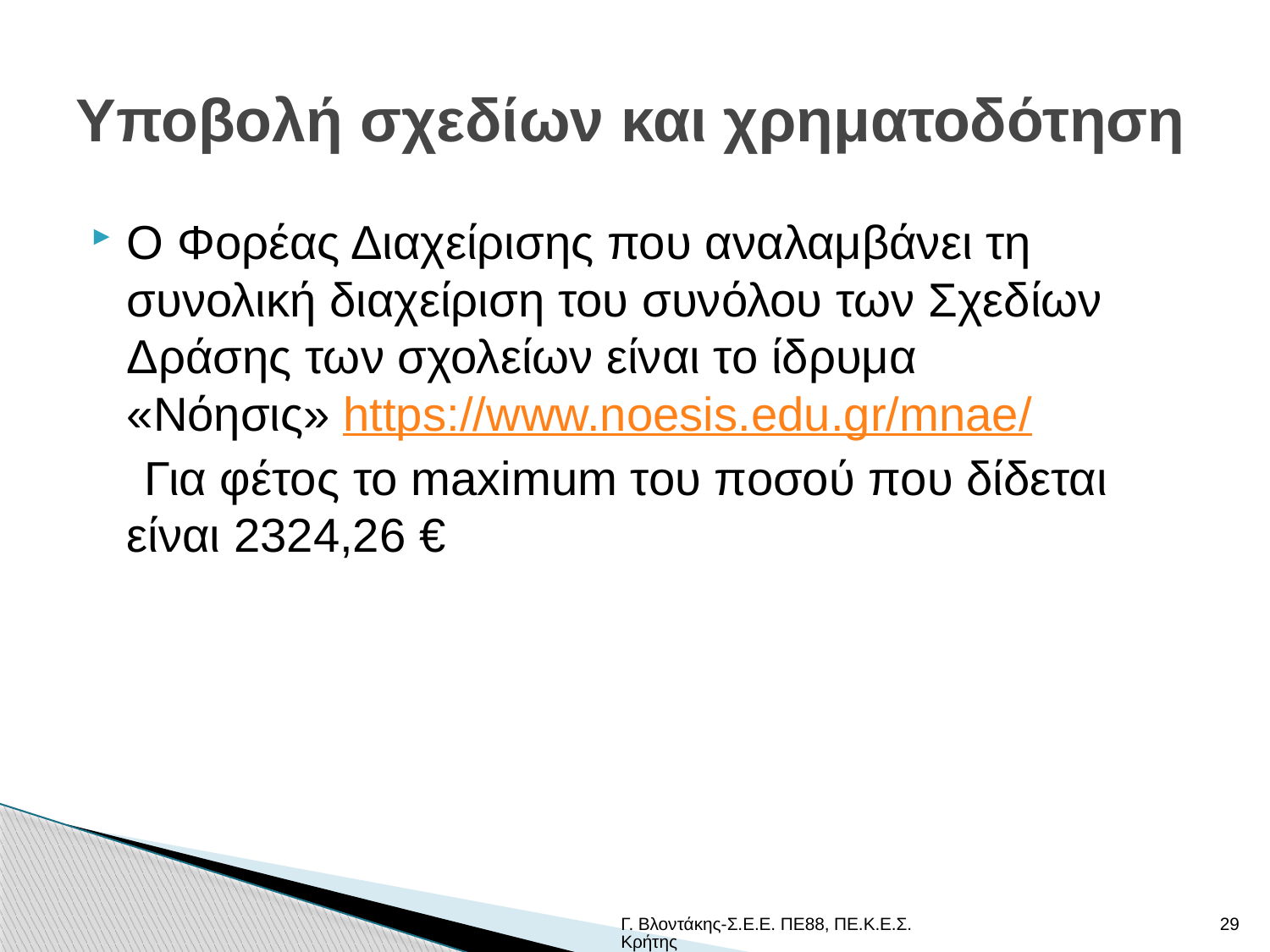

# Υποβολή σχεδίων και χρηματοδότηση
Ο Φορέας Διαχείρισης που αναλαμβάνει τη συνολική διαχείριση του συνόλου των Σχεδίων Δράσης των σχολείων είναι το ίδρυμα     «Νόησις» https://www.noesis.edu.gr/mnae/
    Για φέτος το maximum του ποσού που δίδεται είναι 2324,26 €

Γ. Βλοντάκης-Σ.Ε.Ε. ΠΕ88, ΠΕ.Κ.Ε.Σ. Κρήτης
29